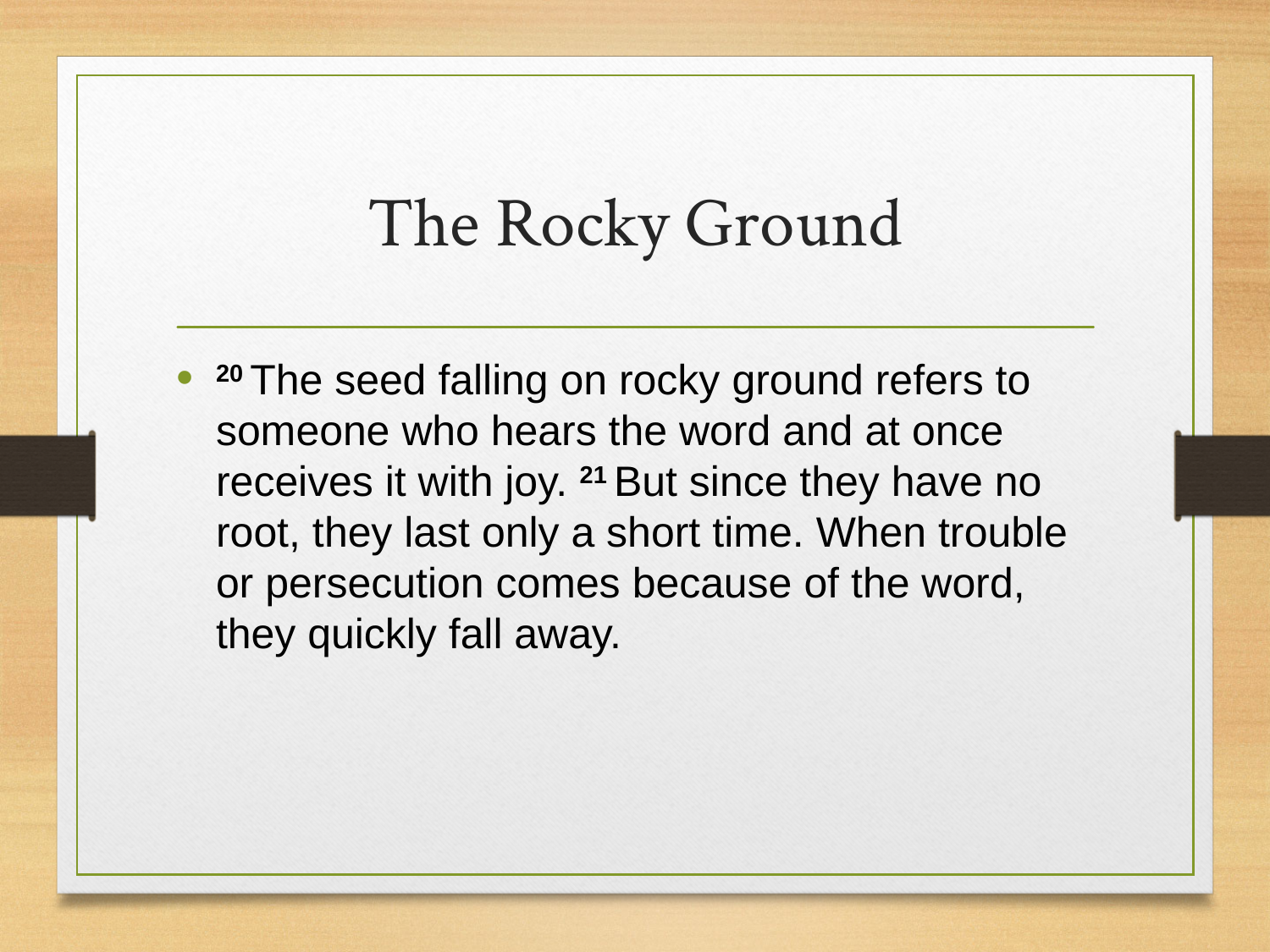

# The Rocky Ground
20 The seed falling on rocky ground refers to someone who hears the word and at once receives it with joy. 21 But since they have no root, they last only a short time. When trouble or persecution comes because of the word, they quickly fall away.